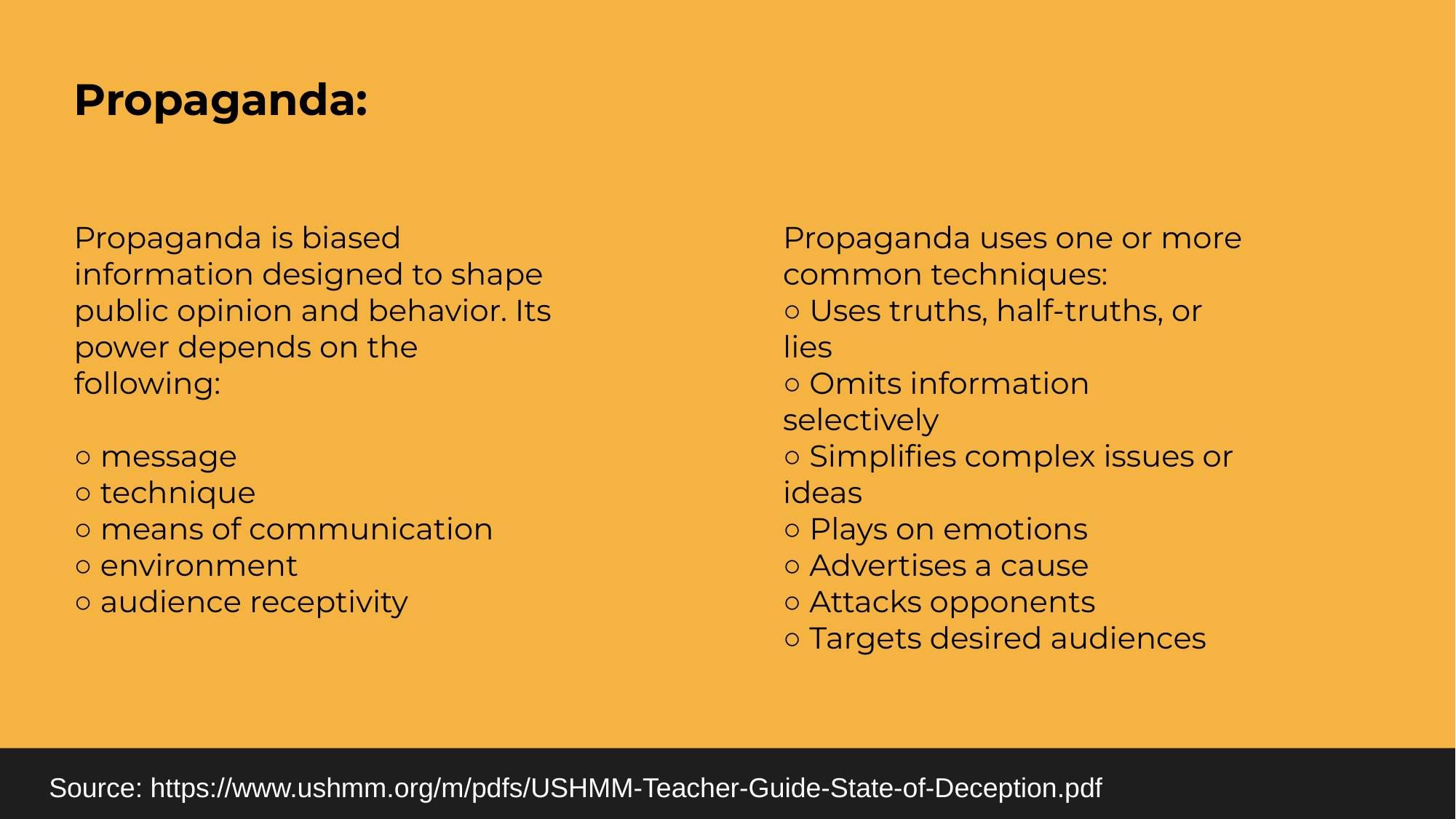

Propaganda:
Propaganda is biased information designed to shape public opinion and behavior. Its power depends on the following:

○ message
○ technique
○ means of communication
○ environment
○ audience receptivity
Propaganda uses one or more common techniques:
○ Uses truths, half-truths, or lies
○ Omits information selectively
○ Simplifies complex issues or ideas
○ Plays on emotions
○ Advertises a cause
○ Attacks opponents
○ Targets desired audiences

Source: https://www.ushmm.org/m/pdfs/USHMM-Teacher-Guide-State-of-Deception.pdf